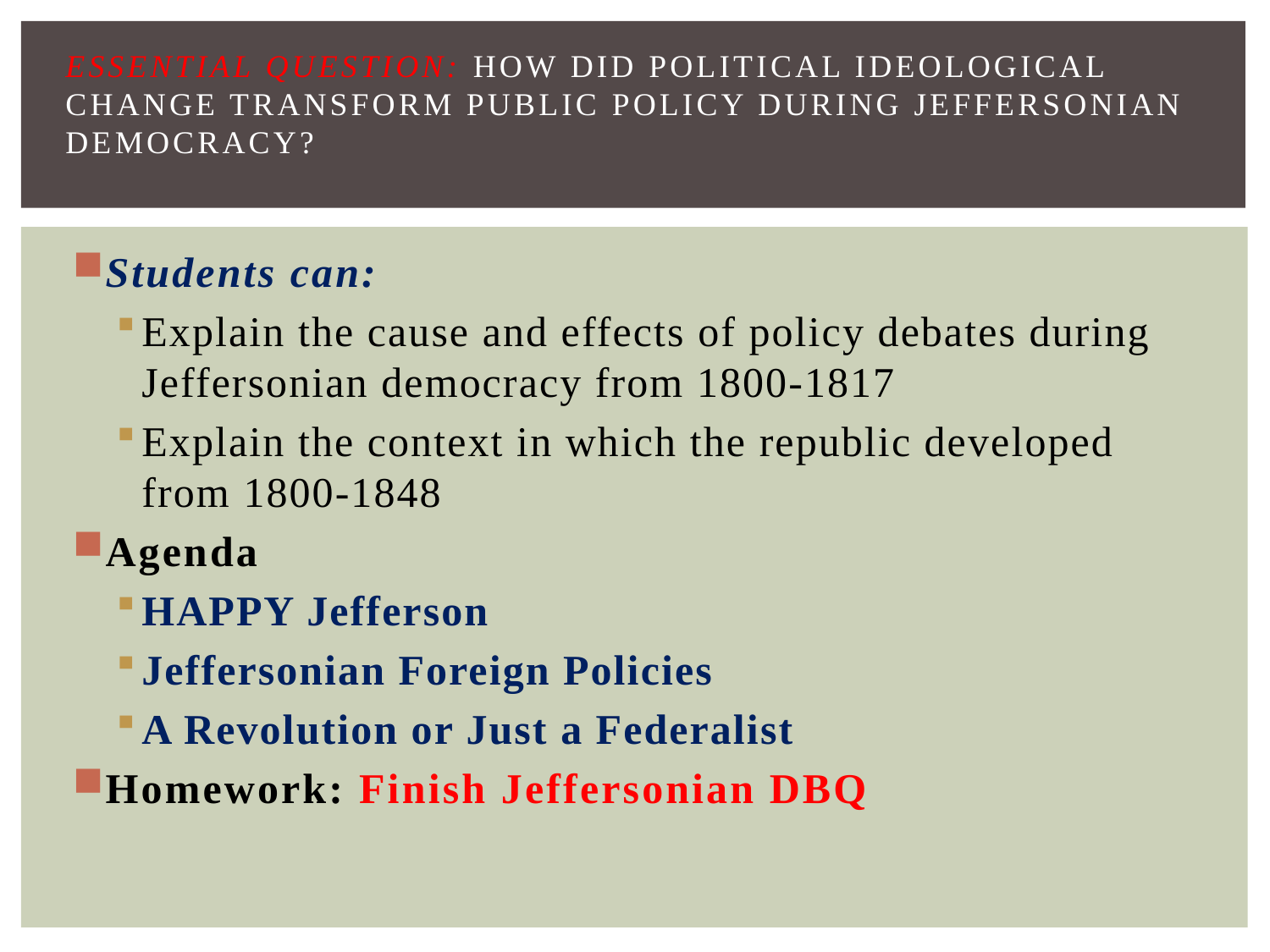

# Essential Question: How did political ideological change transform public policy during Jeffersonian democracy?
Students can:
Explain the cause and effects of policy debates during Jeffersonian democracy from 1800-1817
Explain the context in which the republic developed from 1800-1848
Agenda
HAPPY Jefferson
Jeffersonian Foreign Policies
A Revolution or Just a Federalist
Homework: Finish Jeffersonian DBQ